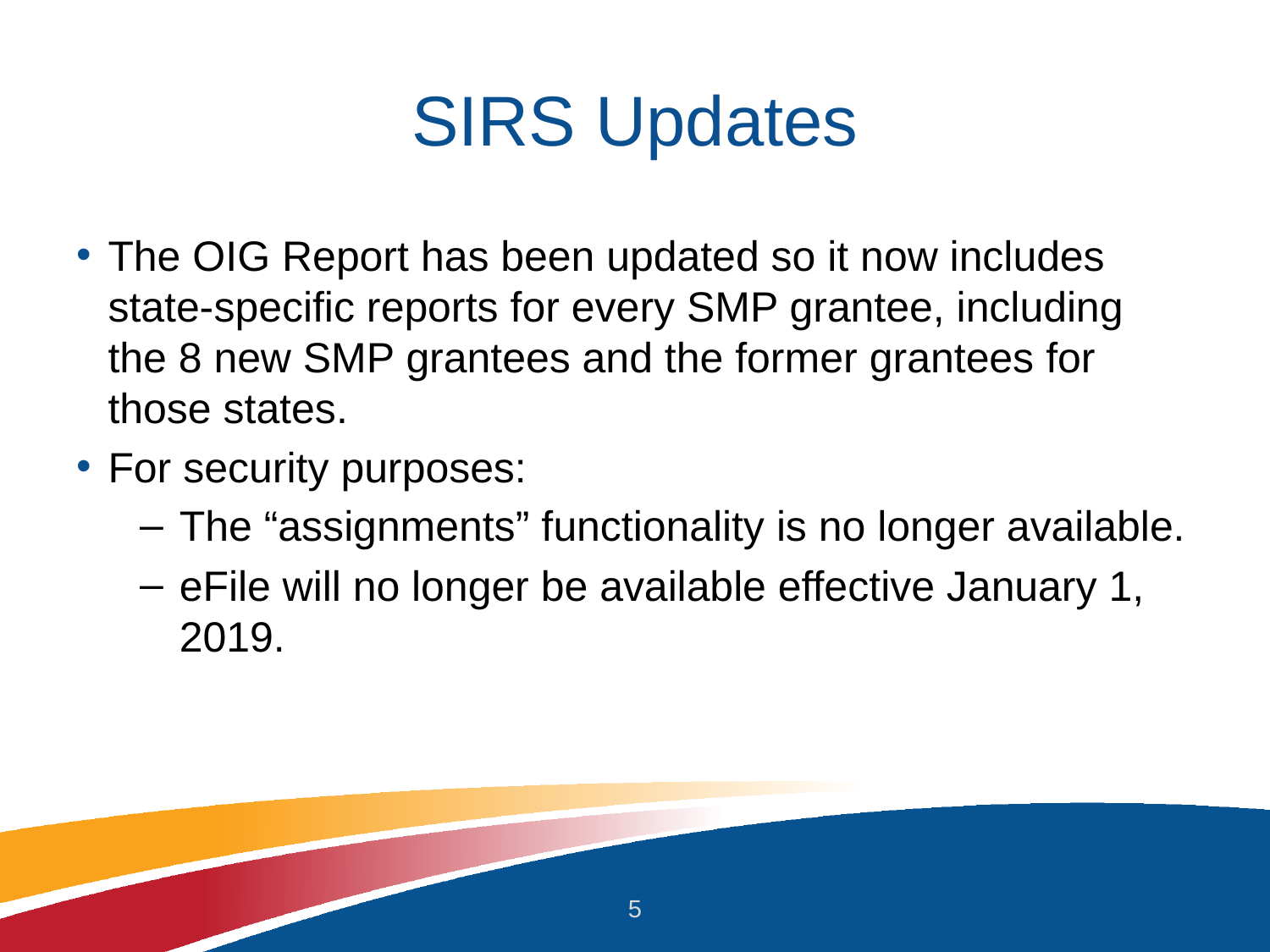

# SIRS Updates
The OIG Report has been updated so it now includes state-specific reports for every SMP grantee, including the 8 new SMP grantees and the former grantees for those states.
For security purposes:
The “assignments” functionality is no longer available.
eFile will no longer be available effective January 1, 2019.

5